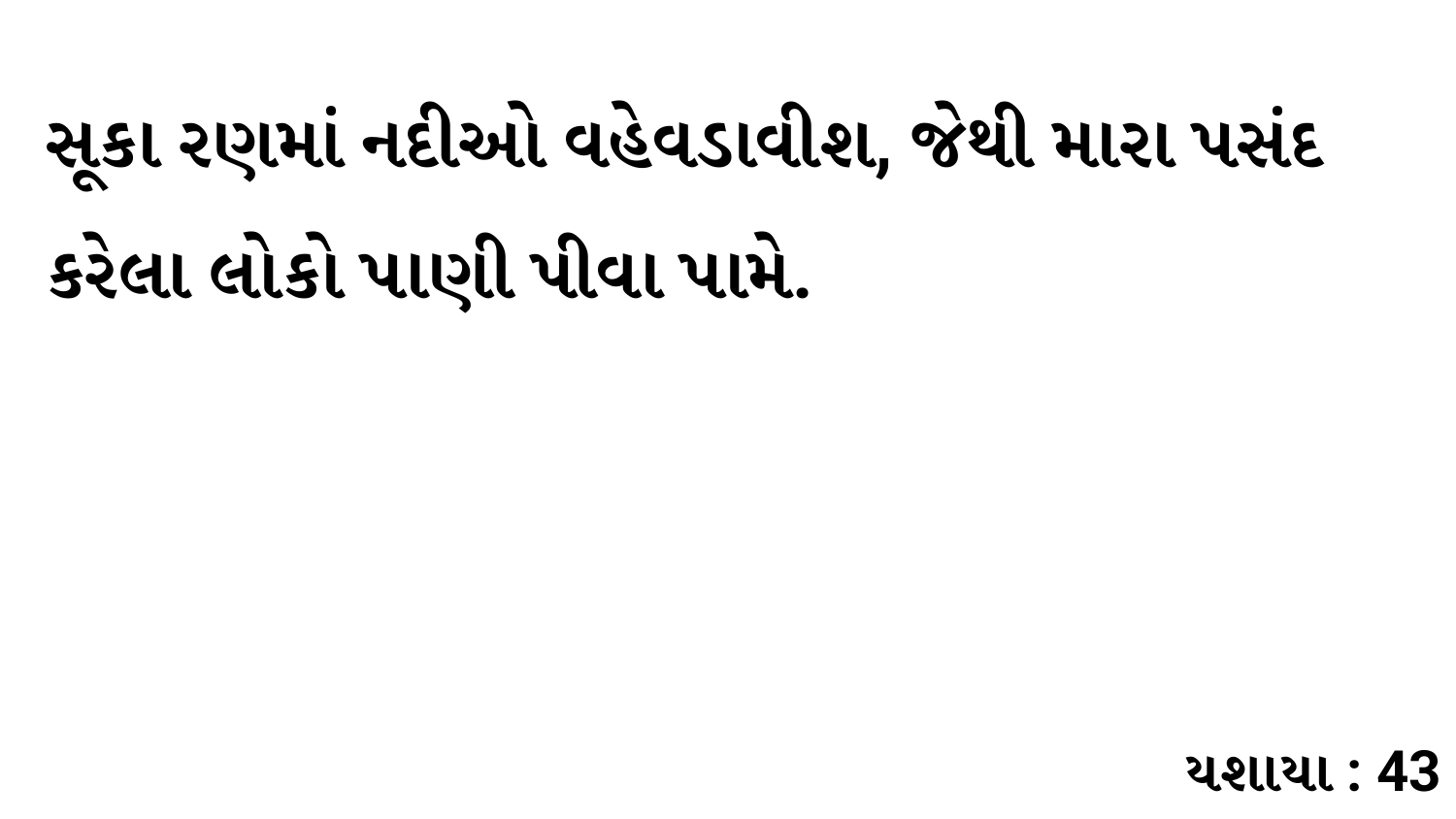

સૂકા રણમાં નદીઓ વહેવડાવીશ, જેથી મારા પસંદ કરેલા લોકો પાણી પીવા પામે.
યશાયા : 43